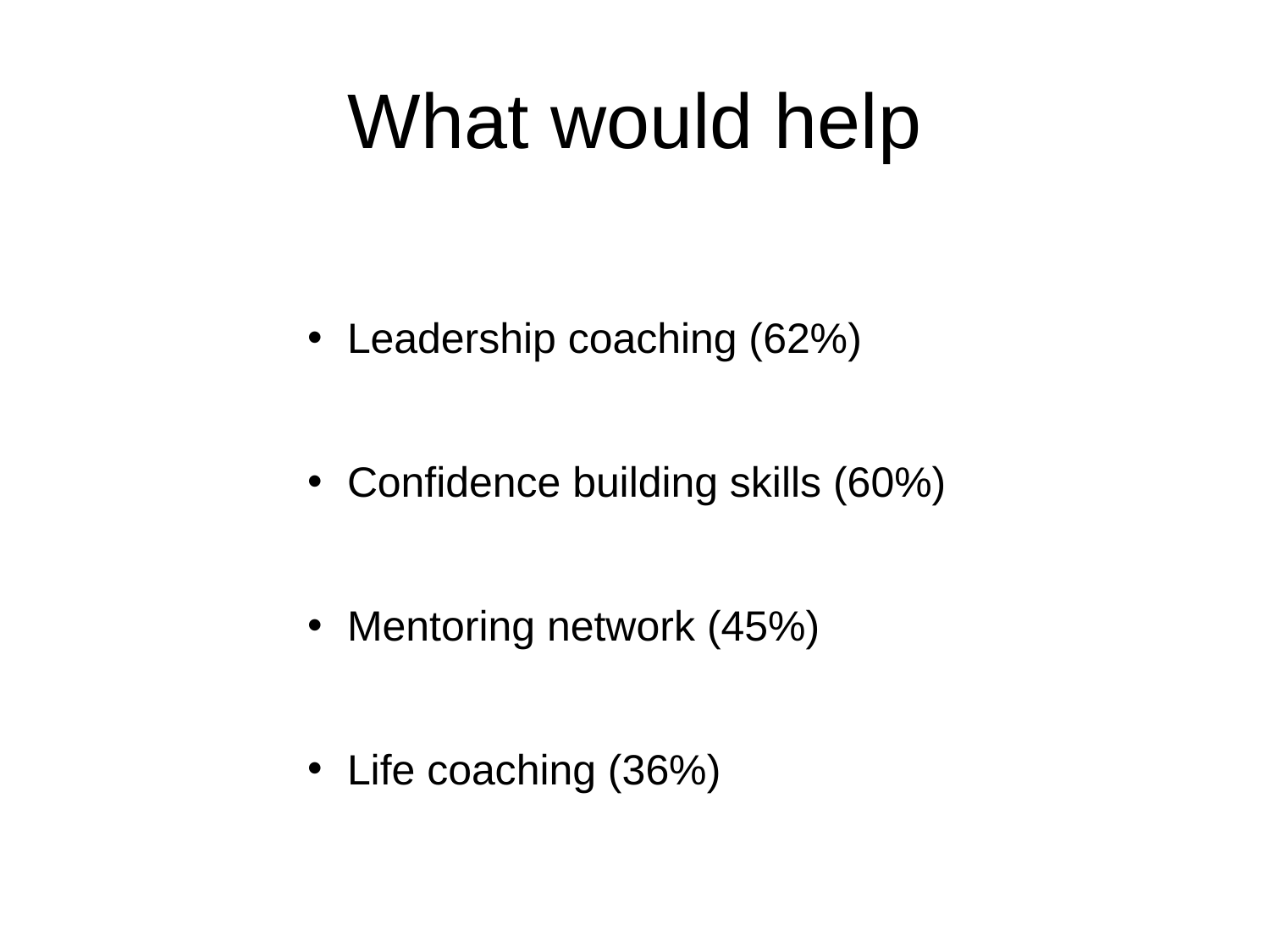

# What would help
Leadership coaching (62%)

Confidence building skills (60%)

Mentoring network (45%)

Life coaching (36%)